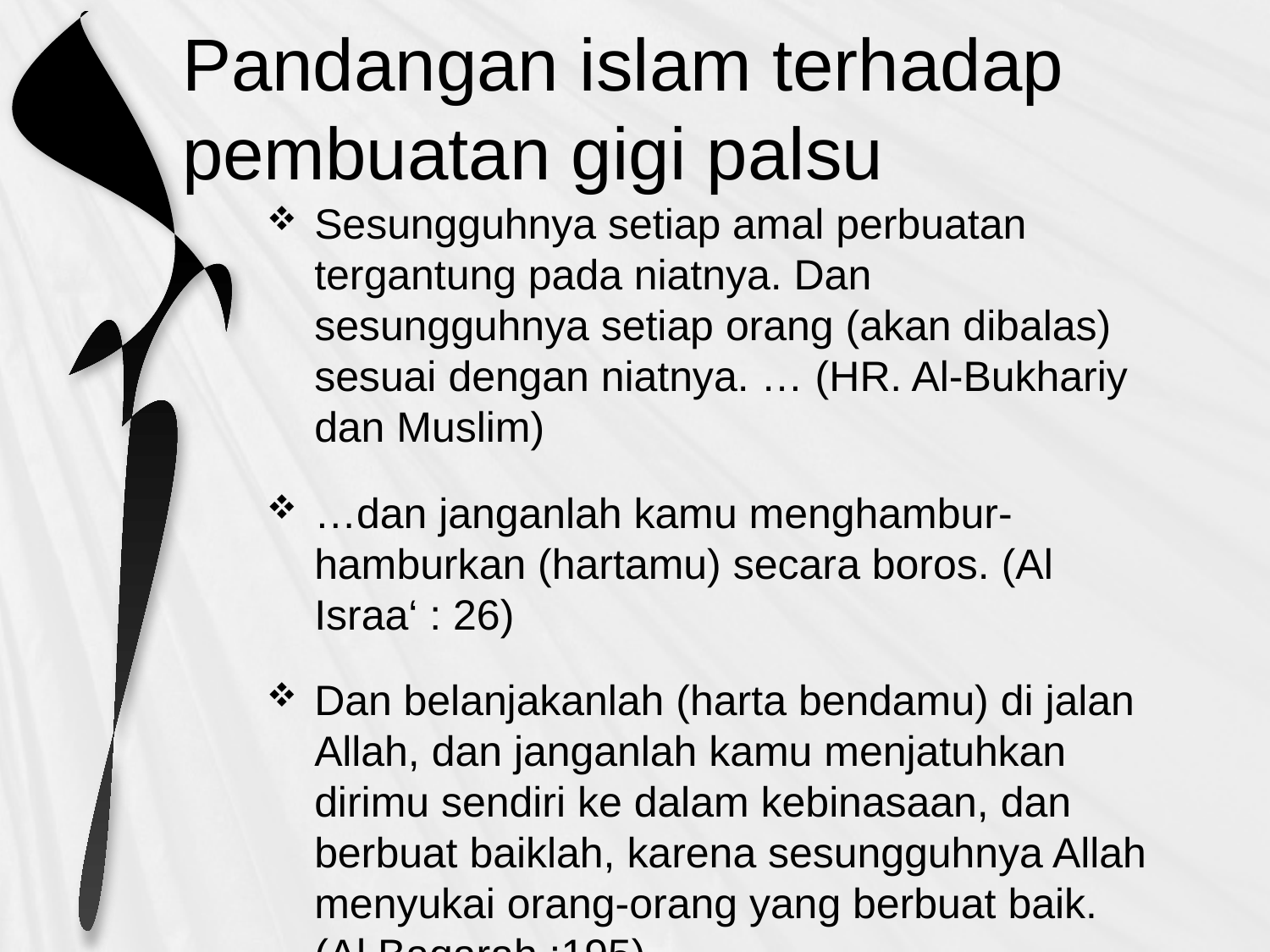

# Pandangan islam terhadap pembuatan gigi palsu
Sesungguhnya setiap amal perbuatan tergantung pada niatnya. Dan sesungguhnya setiap orang (akan dibalas) sesuai dengan niatnya. … (HR. Al-Bukhariy dan Muslim)
…dan janganlah kamu menghambur-hamburkan (hartamu) secara boros. (Al Israa‘ : 26)
Dan belanjakanlah (harta bendamu) di jalan Allah, dan janganlah kamu menjatuhkan dirimu sendiri ke dalam kebinasaan, dan berbuat baiklah, karena sesungguhnya Allah menyukai orang-orang yang berbuat baik. (Al Baqarah :195)
…"Harta yang kamu kumpulkan dan apa yang selalu kamu sombongkan itu, tidaklah memberi manfaat kepadamu." (Al A'raaf :48)